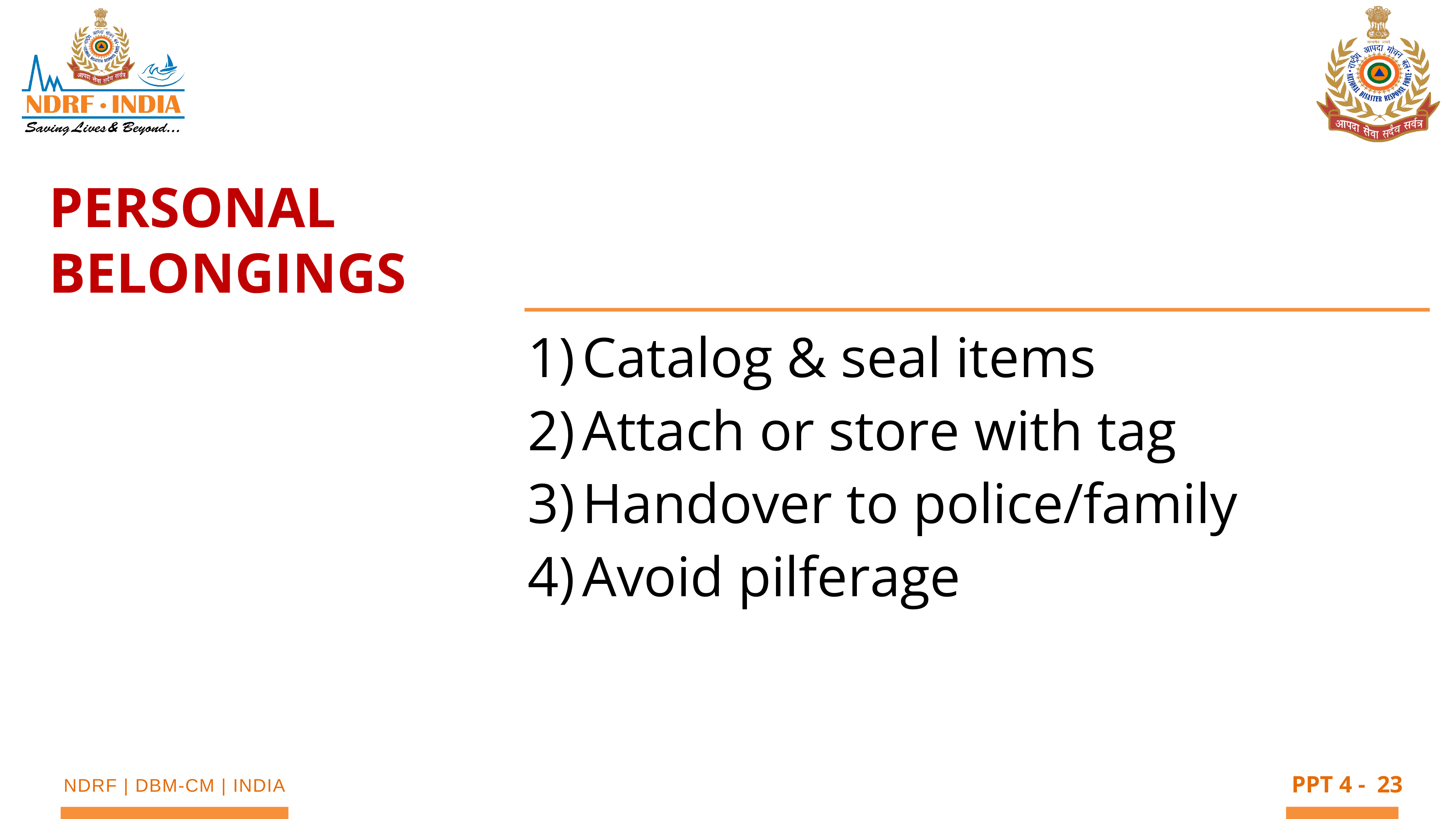

Personal Belongings
Catalog & seal items
Attach or store with tag
Handover to police/family
Avoid pilferage
23